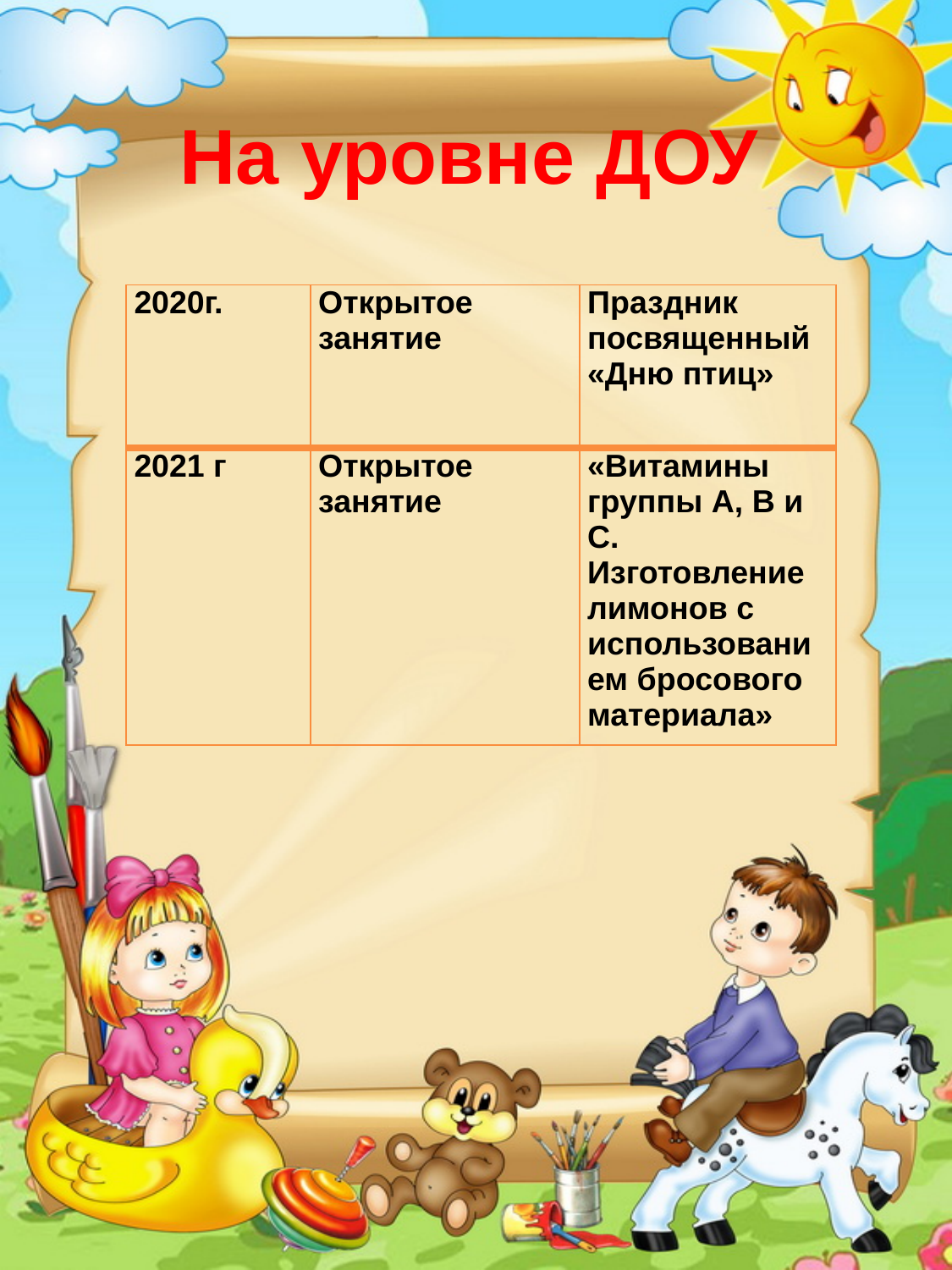

# На уровне ДОУ
| 2020г. | Открытое занятие | Праздник посвященный «Дню птиц» |
| --- | --- | --- |
| 2021 г | Открытое занятие | «Витамины группы А, В и С. Изготовление лимонов с использованием бросового материала» |